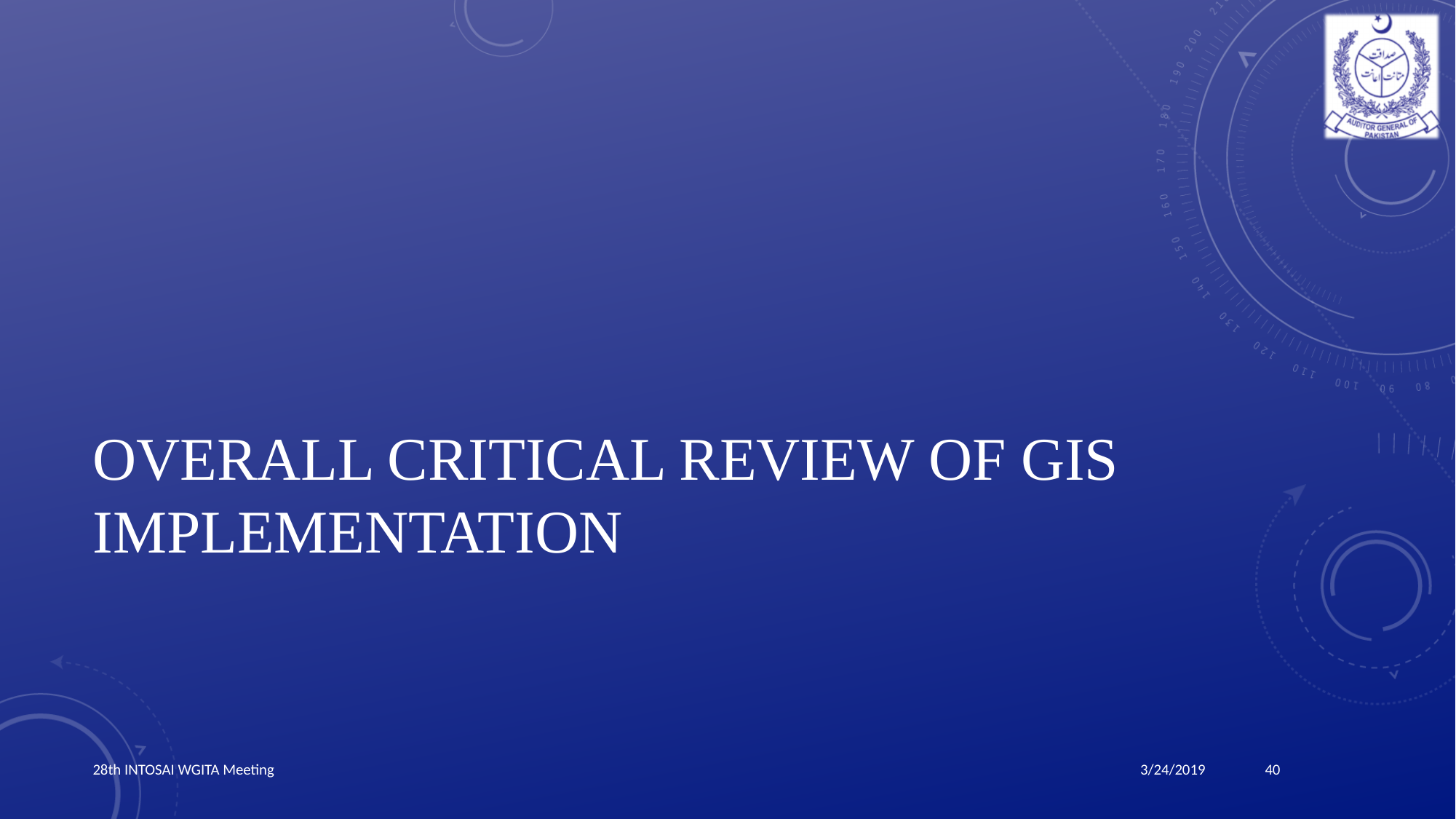

# Overall Critical Review of GIS implementation

28th INTOSAI WGITA Meeting
40
3/24/2019